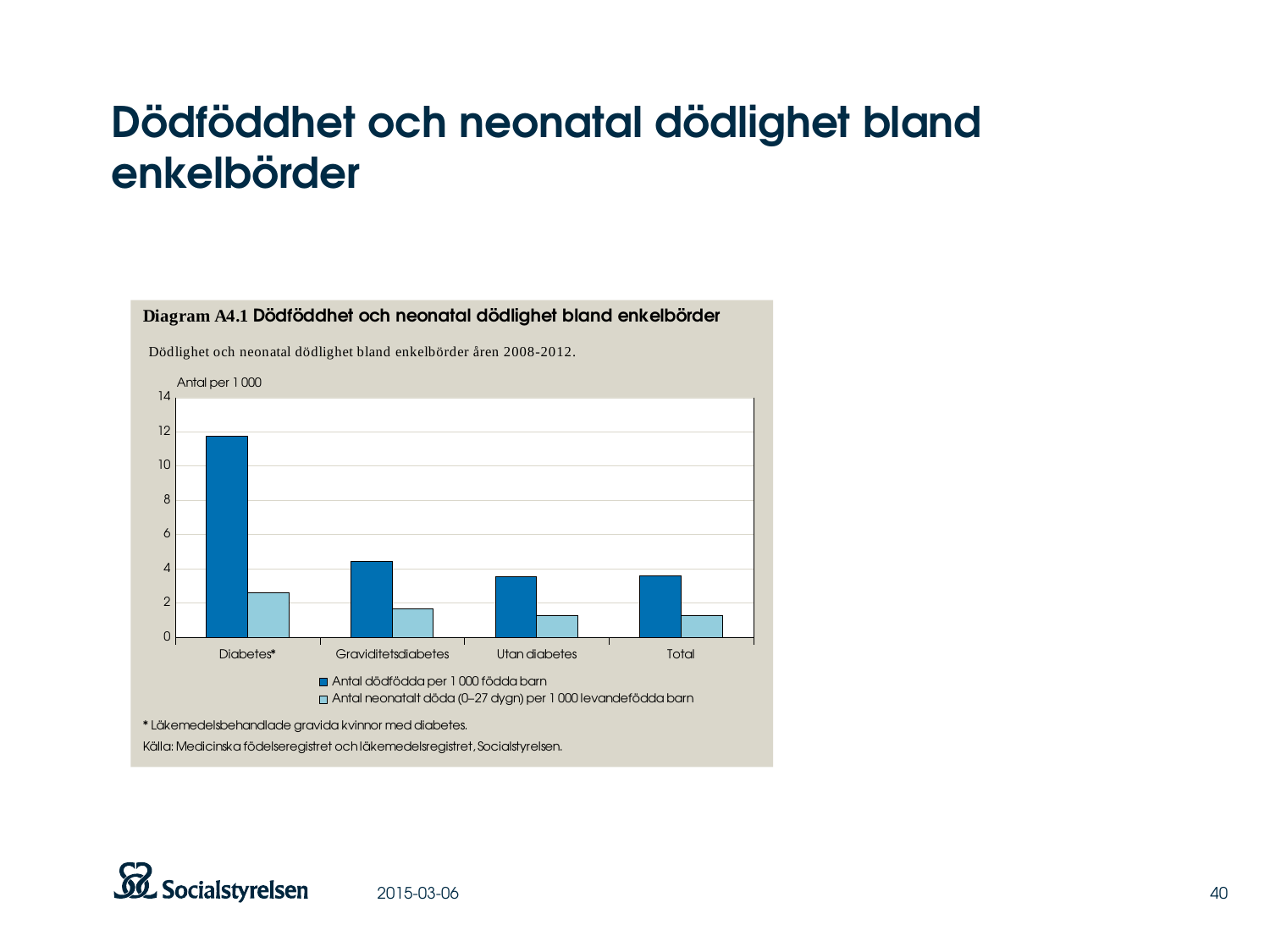

# Dödföddhet och neonatal dödlighet bland enkelbörder

### Chart

| Category | Antal dödfödda per 1 000 födda barn | Antal neonatalt döda (0–27 dygn) per 1 000 levandefödda barn |
|---|---|---|
| Diabetes* | 11.76 | 2.61 |
| Graviditetsdiabetes | 4.45 | 1.65 |
| Utan diabetes | 3.54 | 1.27 |
| Total | 3.6 | 1.28 |
2015-03-06

40